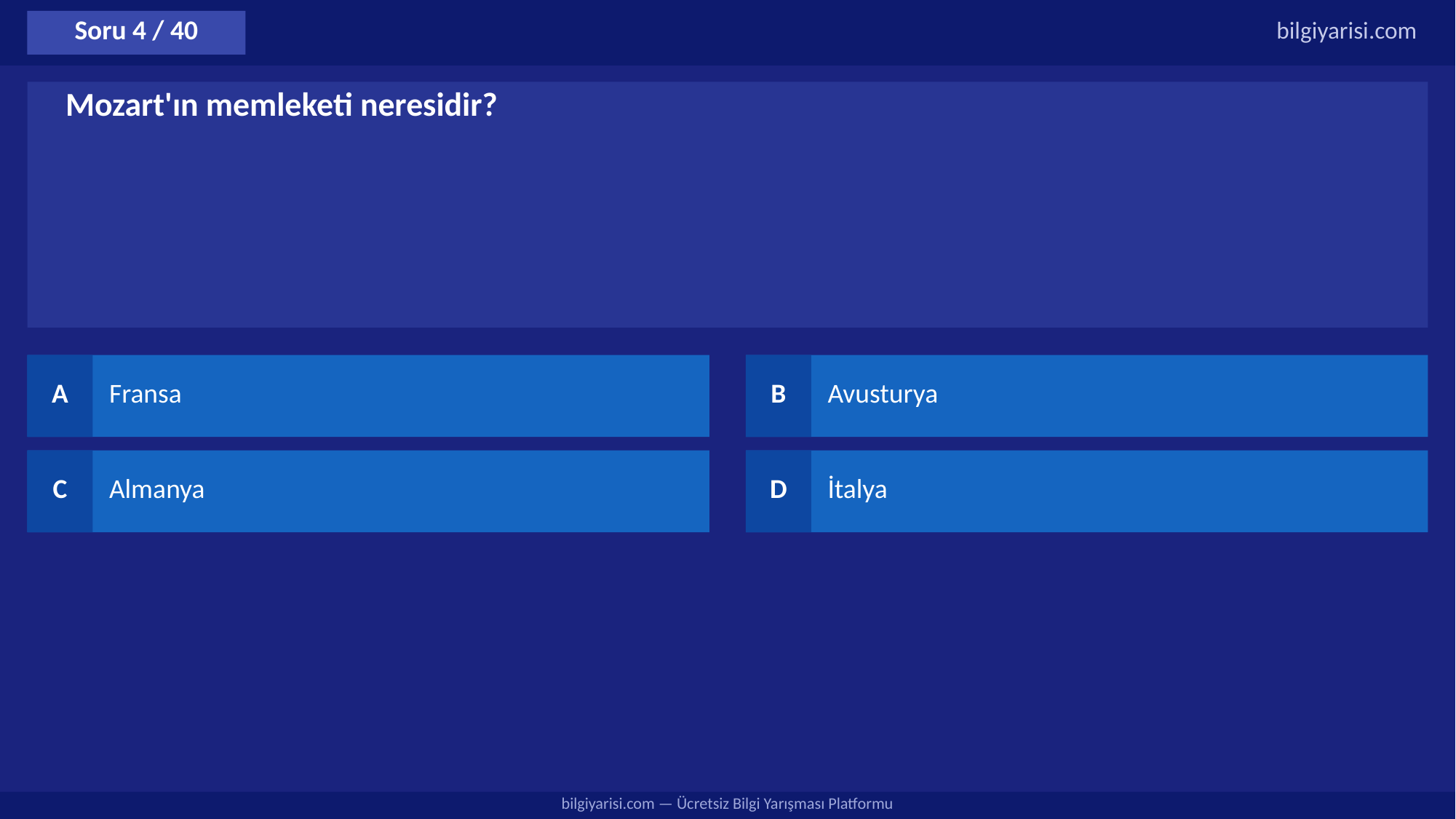

Soru 4 / 40
bilgiyarisi.com

Mozart'ın memleketi neresidir?

A
Fransa

B
Avusturya

C
Almanya

D
İtalya
bilgiyarisi.com — Ücretsiz Bilgi Yarışması Platformu